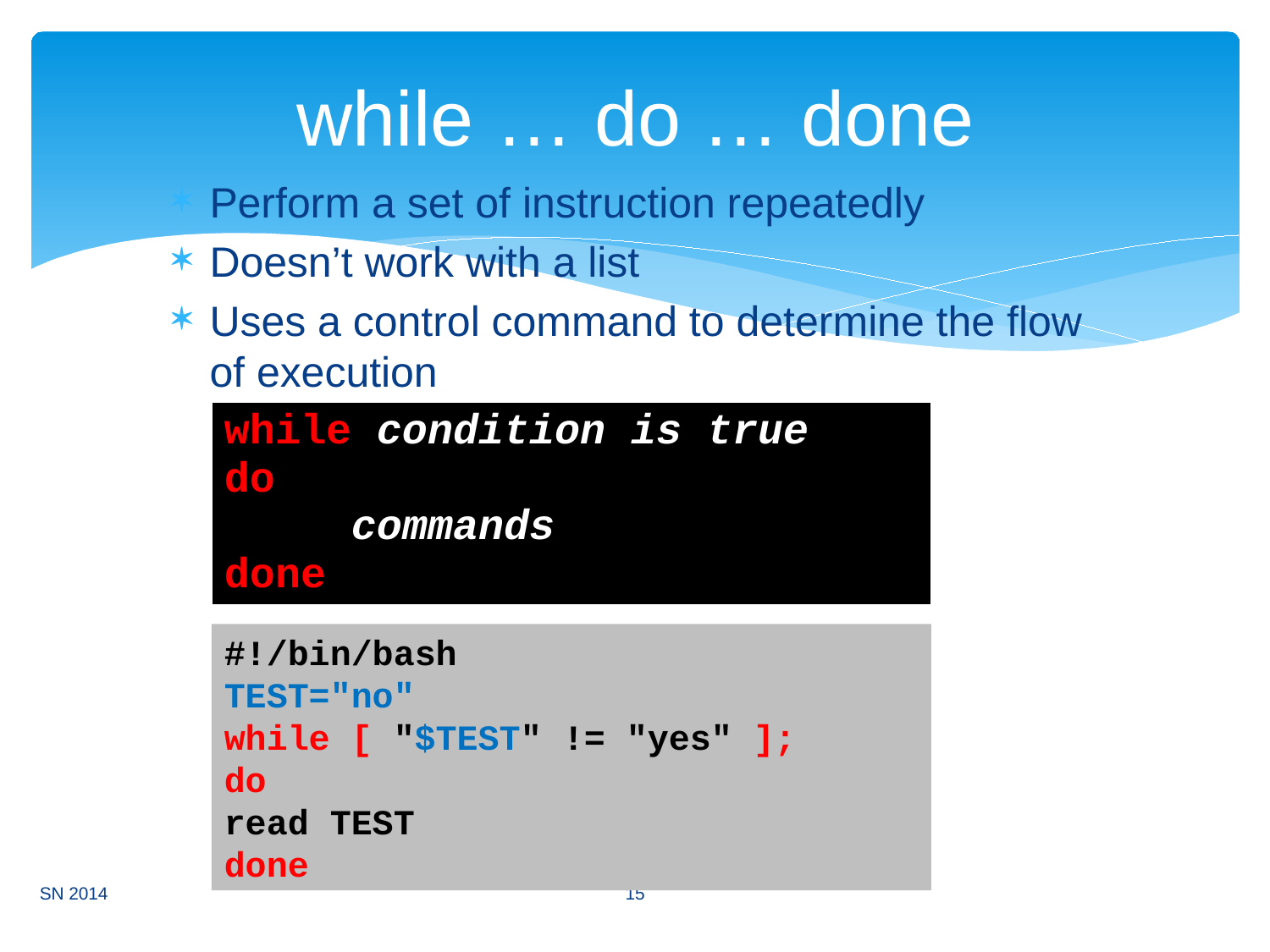

# while … do … done
Perform a set of instruction repeatedly
Doesn’t work with a list
Uses a control command to determine the flow of execution
| while condition is true do commands done |
| --- |
#!/bin/bash
TEST="no"
while [ "$TEST" != "yes" ];
do
read TEST
done
15
SN 2014